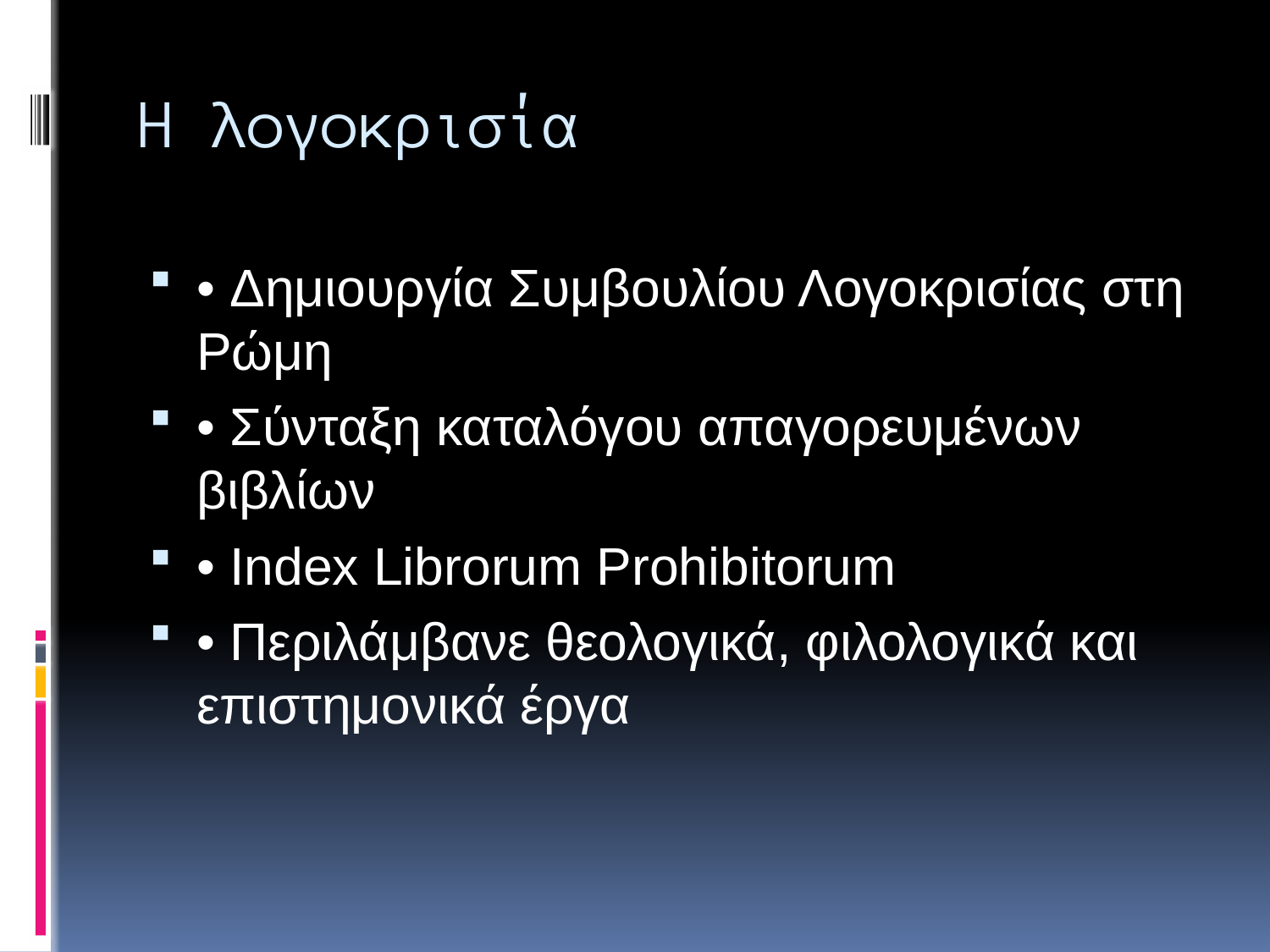

# Η λογοκρισία
• Δημιουργία Συμβουλίου Λογοκρισίας στη Ρώμη
• Σύνταξη καταλόγου απαγορευμένων βιβλίων
• Index Librorum Prohibitorum
• Περιλάμβανε θεολογικά, φιλολογικά και επιστημονικά έργα